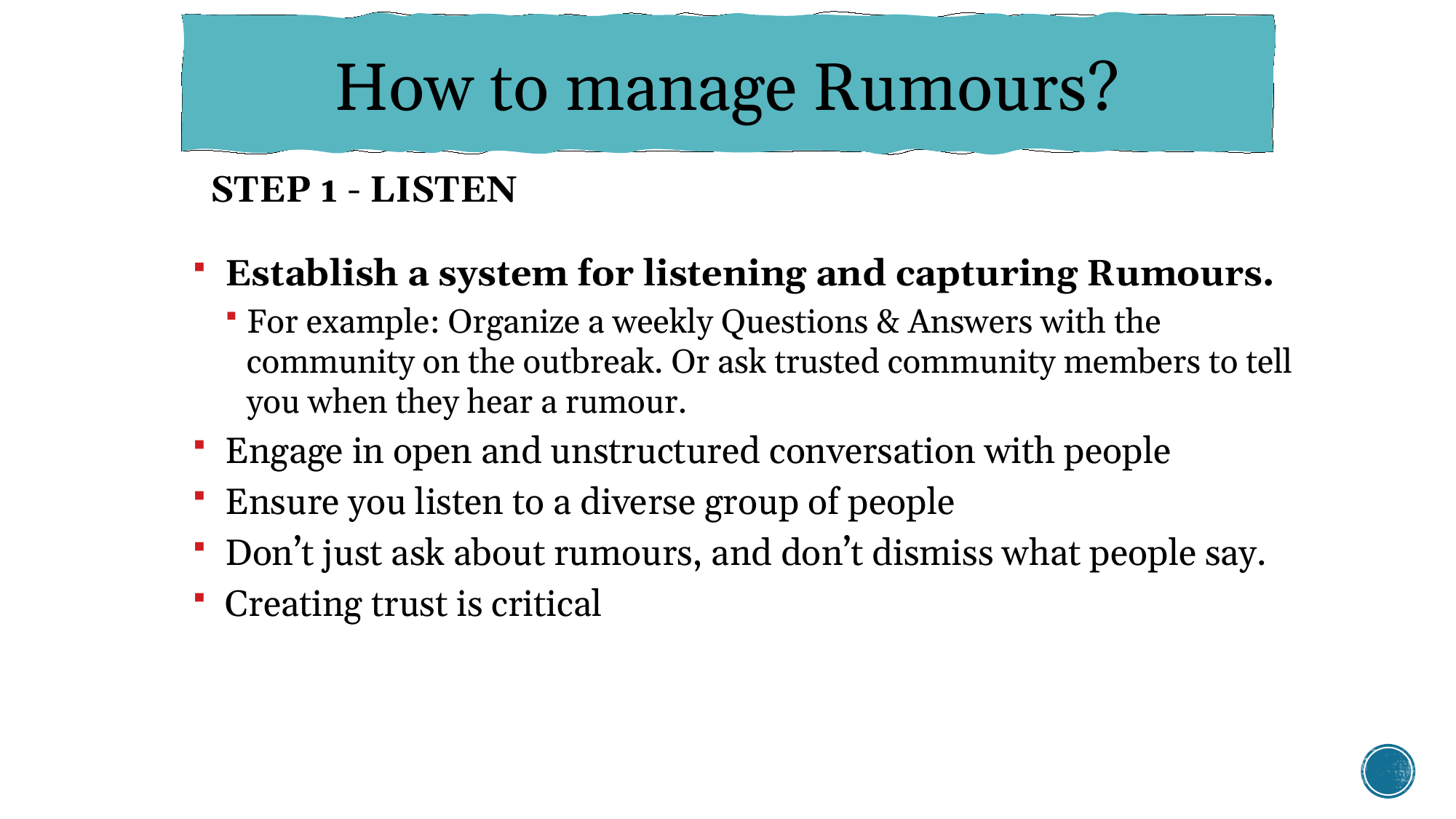

How to manage Rumours?
# STEP 1 - LISTEN
Establish a system for listening and capturing Rumours.
For example: Organize a weekly Questions & Answers with the community on the outbreak. Or ask trusted community members to tell you when they hear a rumour.
Engage in open and unstructured conversation with people
Ensure you listen to a diverse group of people
Don’t just ask about rumours, and don’t dismiss what people say.
Creating trust is critical